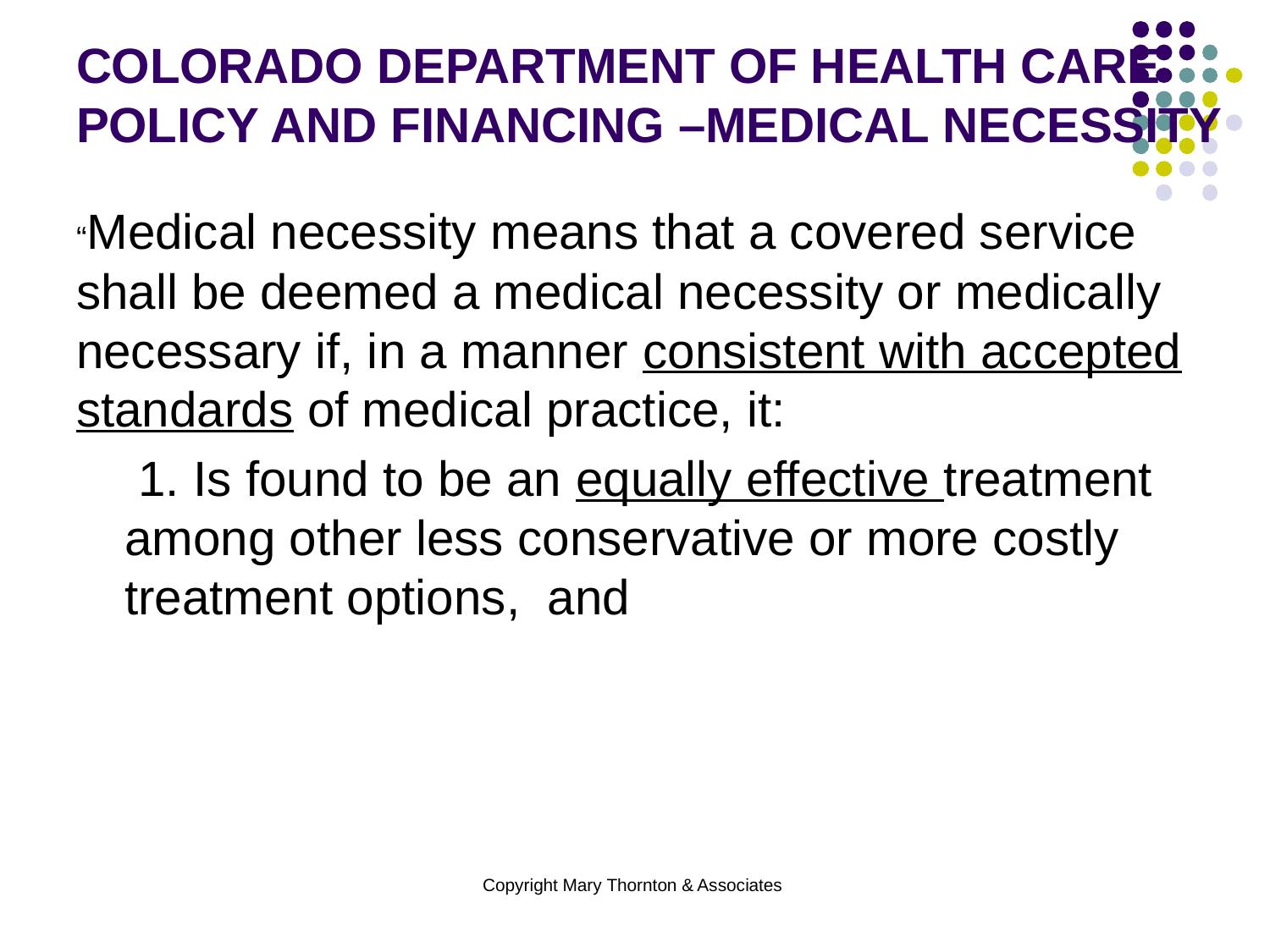

# COLORADO DEPARTMENT OF HEALTH CARE POLICY AND FINANCING –MEDICAL NECESSITY

“Medical necessity means that a covered service shall be deemed a medical necessity or medically necessary if, in a manner consistent with accepted standards of medical practice, it:
 1. Is found to be an equally effective treatment among other less conservative or more costly treatment options,  and

Copyright Mary Thornton & Associates